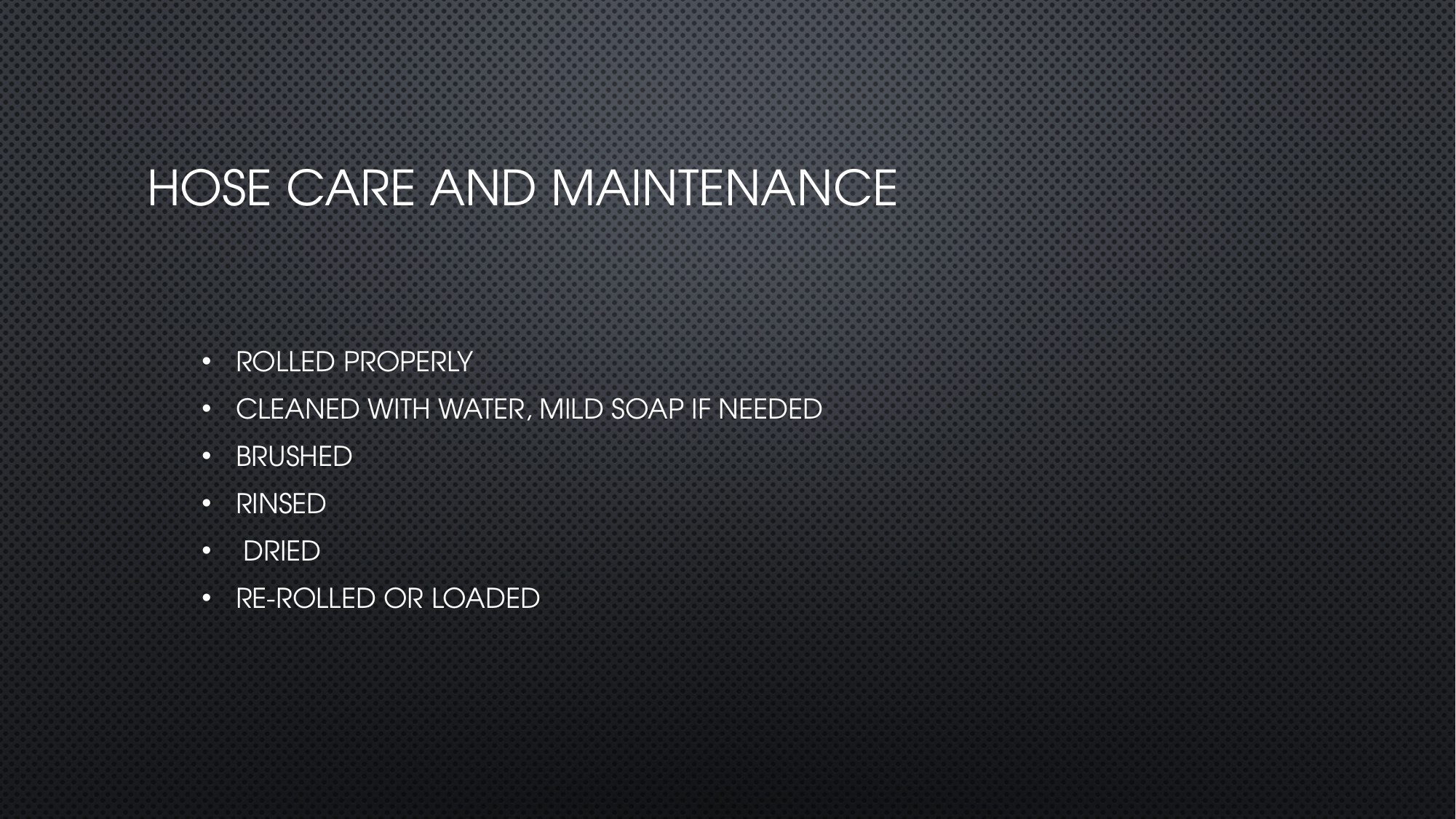

# Hose Care and Maintenance
Rolled properly
Cleaned with water, mild soap if needed
Brushed
Rinsed
 DRIED
Re-rolled or loaded